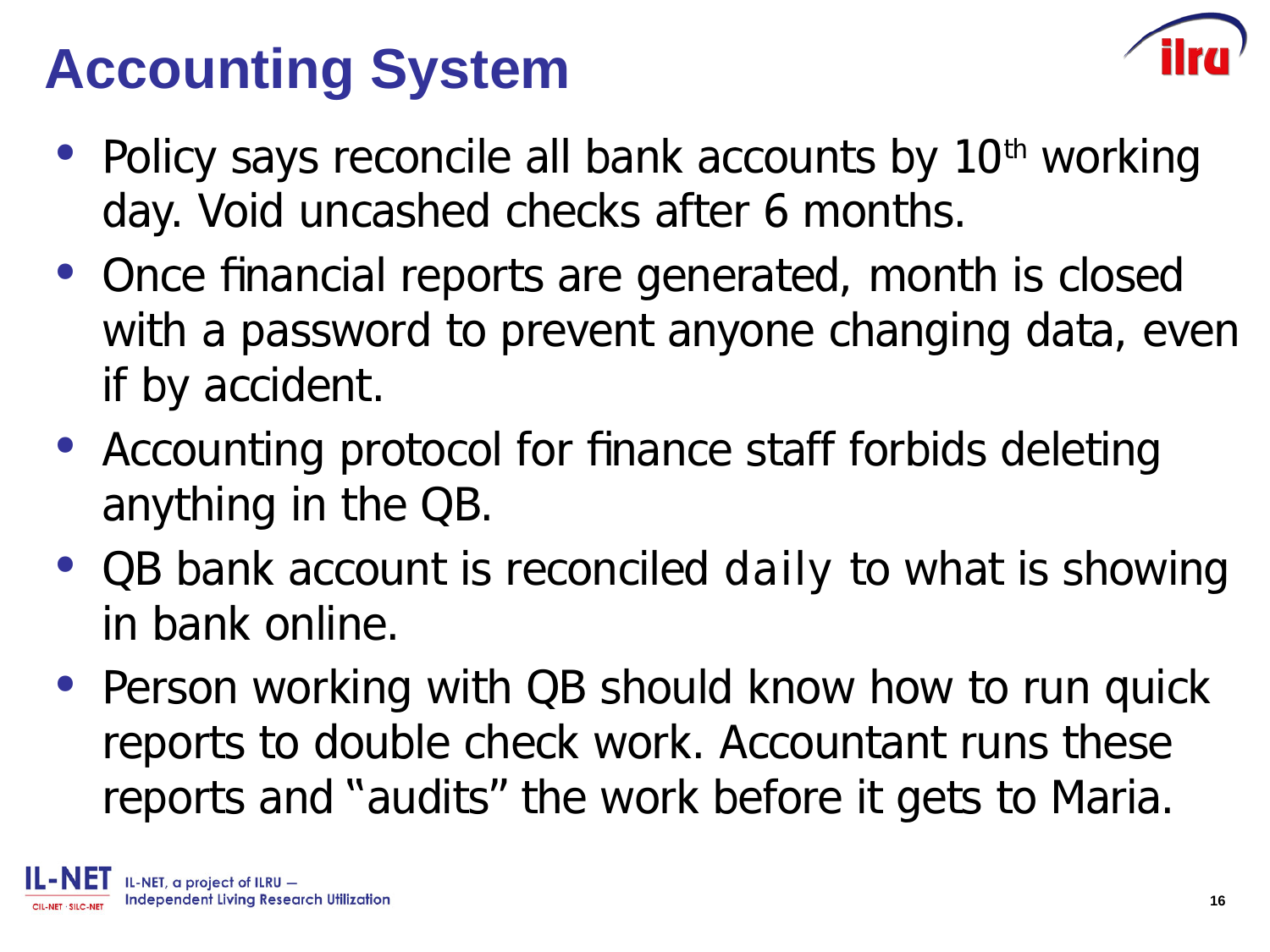

# Accounting System
Policy says reconcile all bank accounts by 10th working day. Void uncashed checks after 6 months.
Once financial reports are generated, month is closed with a password to prevent anyone changing data, even if by accident.
Accounting protocol for finance staff forbids deleting anything in the QB.
QB bank account is reconciled daily to what is showing in bank online.
Person working with QB should know how to run quick reports to double check work. Accountant runs these reports and “audits” the work before it gets to Maria.